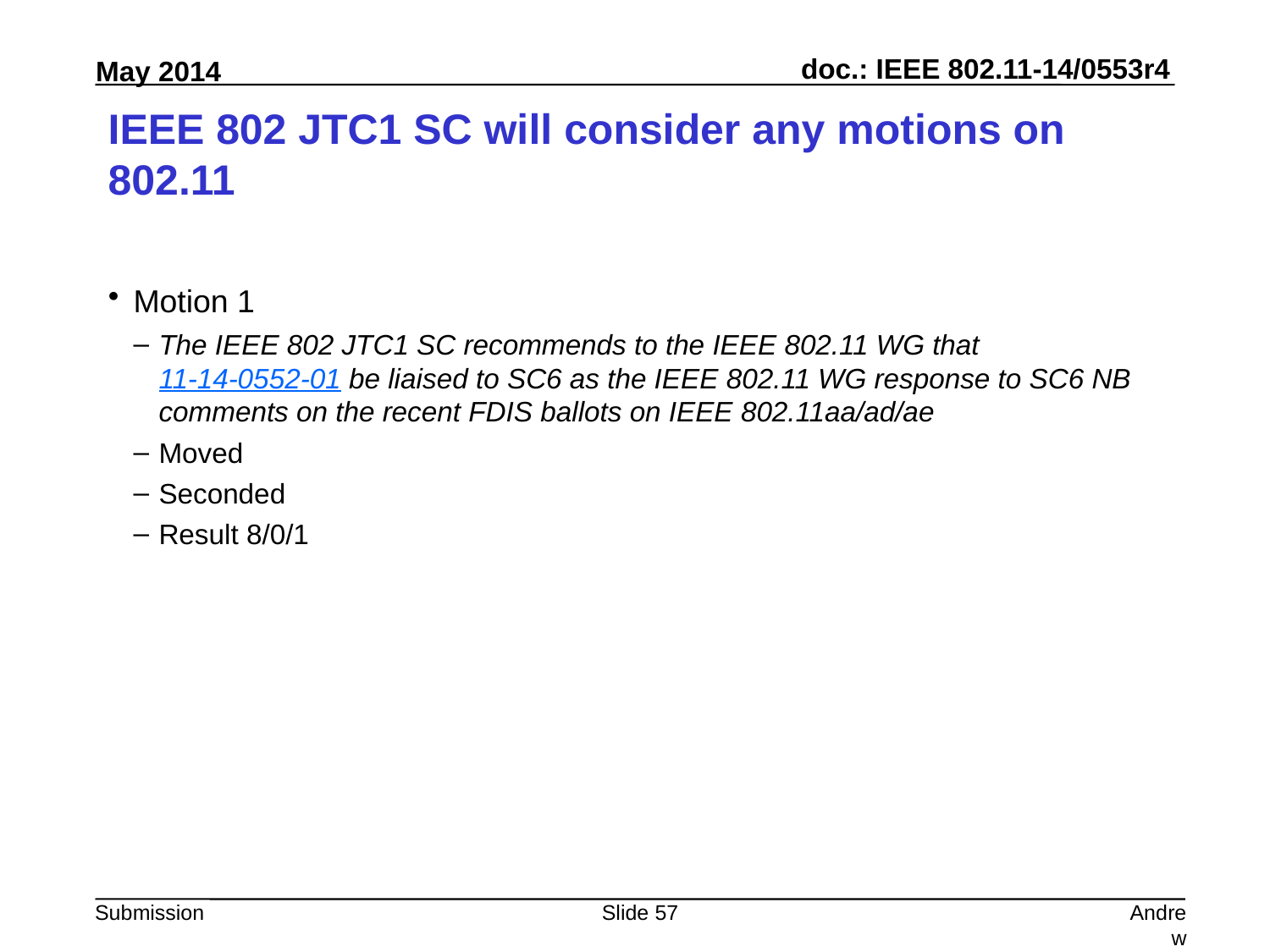

# IEEE 802 JTC1 SC will consider any motions on 802.11
Motion 1
The IEEE 802 JTC1 SC recommends to the IEEE 802.11 WG that 11-14-0552-01 be liaised to SC6 as the IEEE 802.11 WG response to SC6 NB comments on the recent FDIS ballots on IEEE 802.11aa/ad/ae
Moved
Seconded
Result 8/0/1
Slide 57
Andrew Myles, Cisco